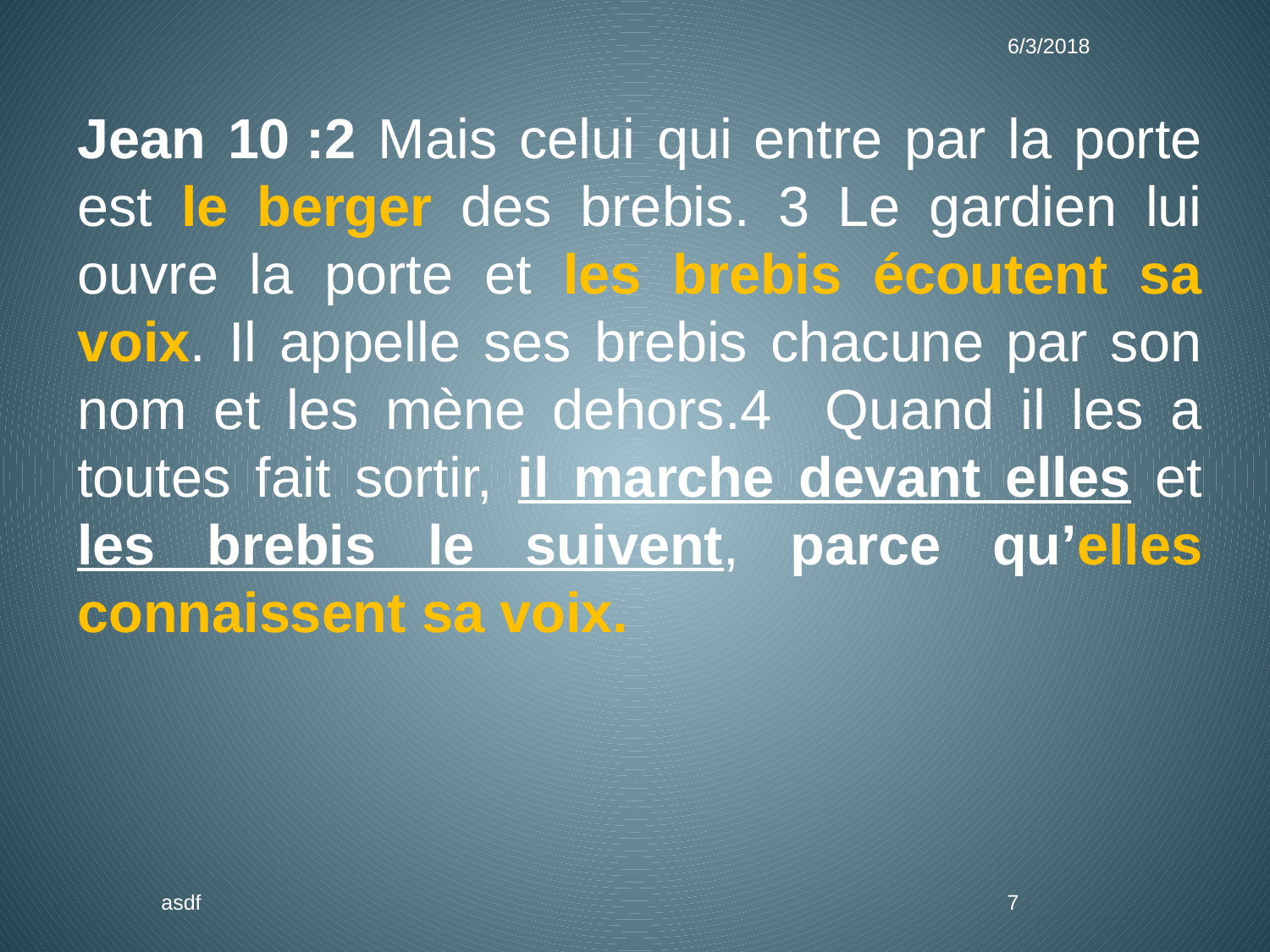

6/3/2018
Jean 10 :2 Mais celui qui entre par la porte est le berger des brebis. 3 Le gardien lui ouvre la porte et les brebis écoutent sa voix. Il appelle ses brebis chacune par son nom et les mène dehors.4  Quand il les a toutes fait sortir, il marche devant elles et les brebis le suivent, parce qu’elles connaissent sa voix.
asdf
7